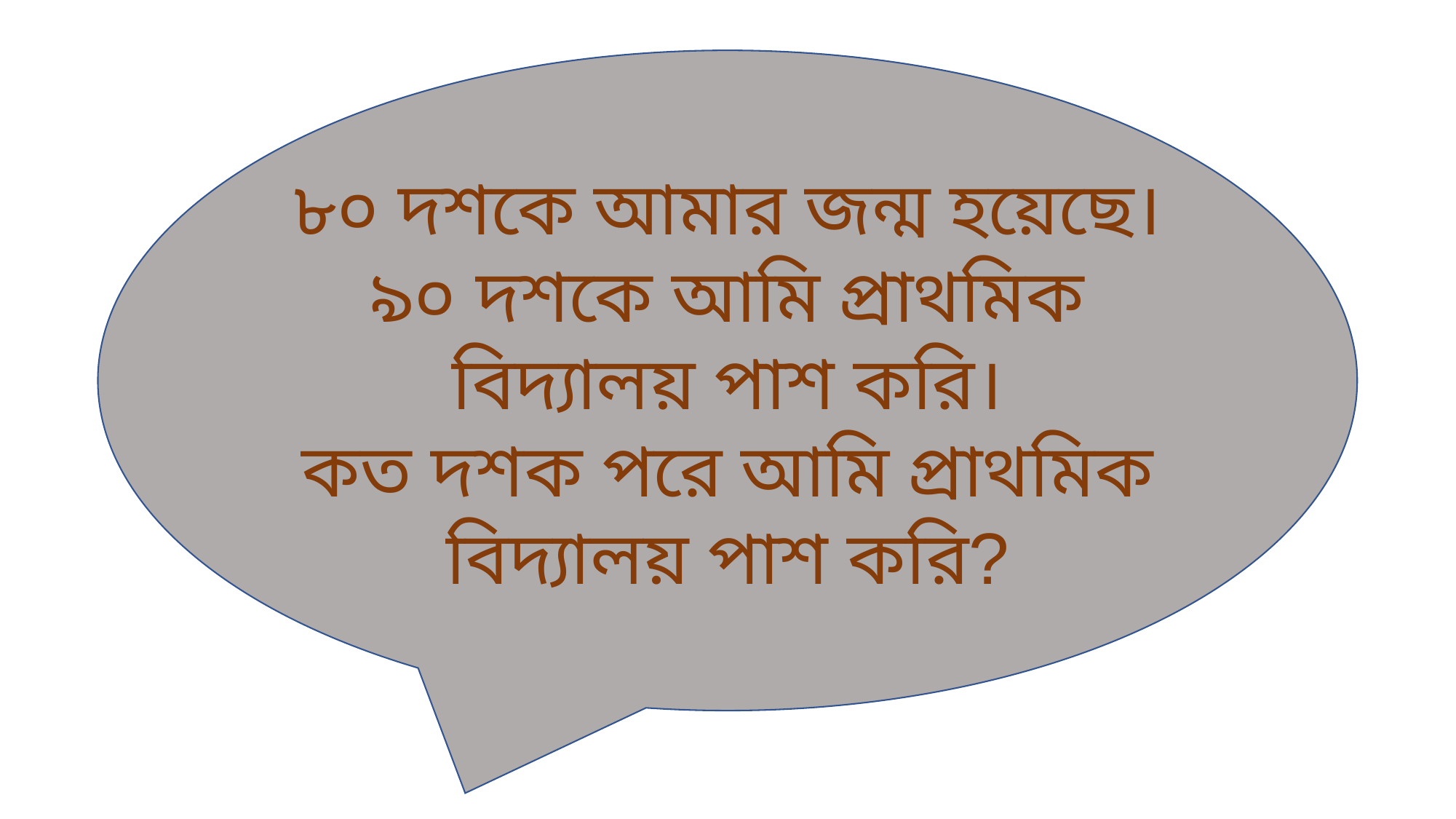

৮০ দশকে আমার জন্ম হয়েছে।
৯০ দশকে আমি প্রাথমিক বিদ্যালয় পাশ করি।
কত দশক পরে আমি প্রাথমিক বিদ্যালয় পাশ করি?